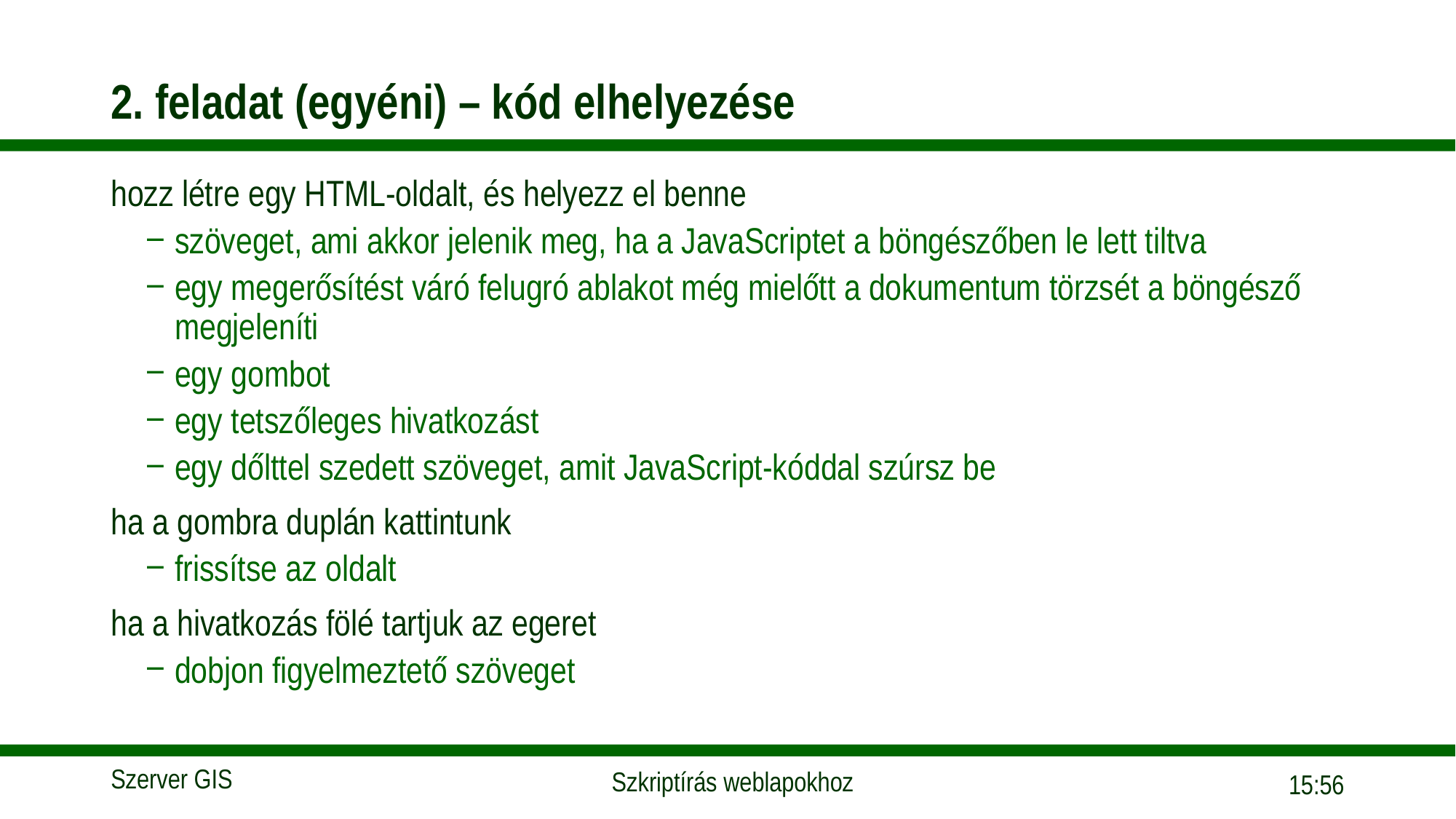

# 2. feladat (egyéni) – kód elhelyezése
hozz létre egy HTML-oldalt, és helyezz el benne
szöveget, ami akkor jelenik meg, ha a JavaScriptet a böngészőben le lett tiltva
egy megerősítést váró felugró ablakot még mielőtt a dokumentum törzsét a böngésző megjeleníti
egy gombot
egy tetszőleges hivatkozást
egy dőlttel szedett szöveget, amit JavaScript-kóddal szúrsz be
ha a gombra duplán kattintunk
frissítse az oldalt
ha a hivatkozás fölé tartjuk az egeret
dobjon figyelmeztető szöveget

15:56